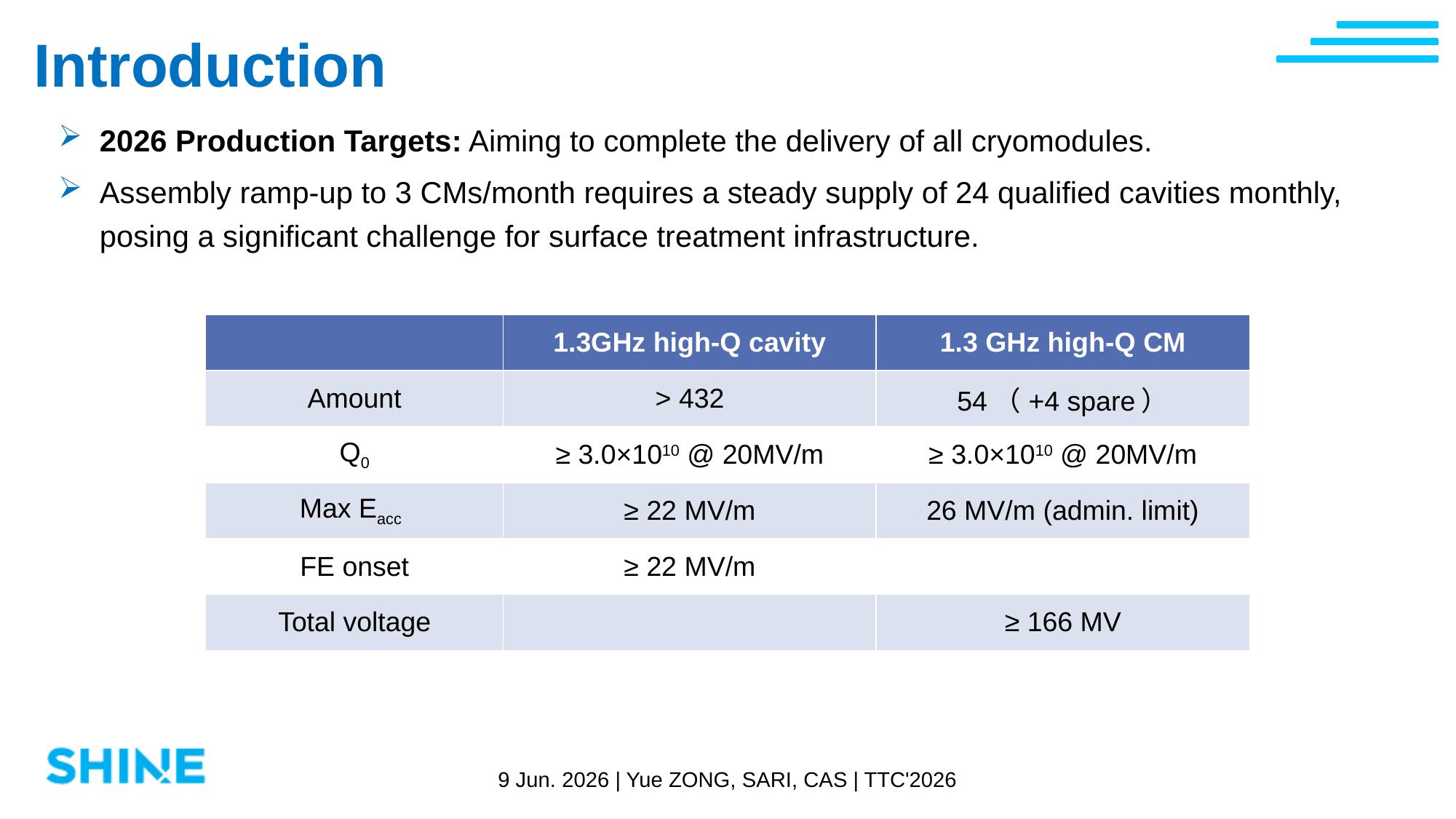

Introduction
2026 Production Targets: Aiming to complete the delivery of all cryomodules.
Assembly ramp-up to 3 CMs/month requires a steady supply of 24 qualified cavities monthly, posing a significant challenge for surface treatment infrastructure.
|  | 1.3GHz high-Q cavity | 1.3 GHz high-Q CM |
| --- | --- | --- |
| Amount | > 432 | 54（+4 spare） |
| Q0 | ≥ 3.0×1010 @ 20MV/m | ≥ 3.0×1010 @ 20MV/m |
| Max Eacc | ≥ 22 MV/m | 26 MV/m (admin. limit) |
| FE onset | ≥ 22 MV/m |  |
| Total voltage |  | ≥ 166 MV |
9 Jun. 2026 | Yue ZONG, SARI, CAS | TTC'2026
4